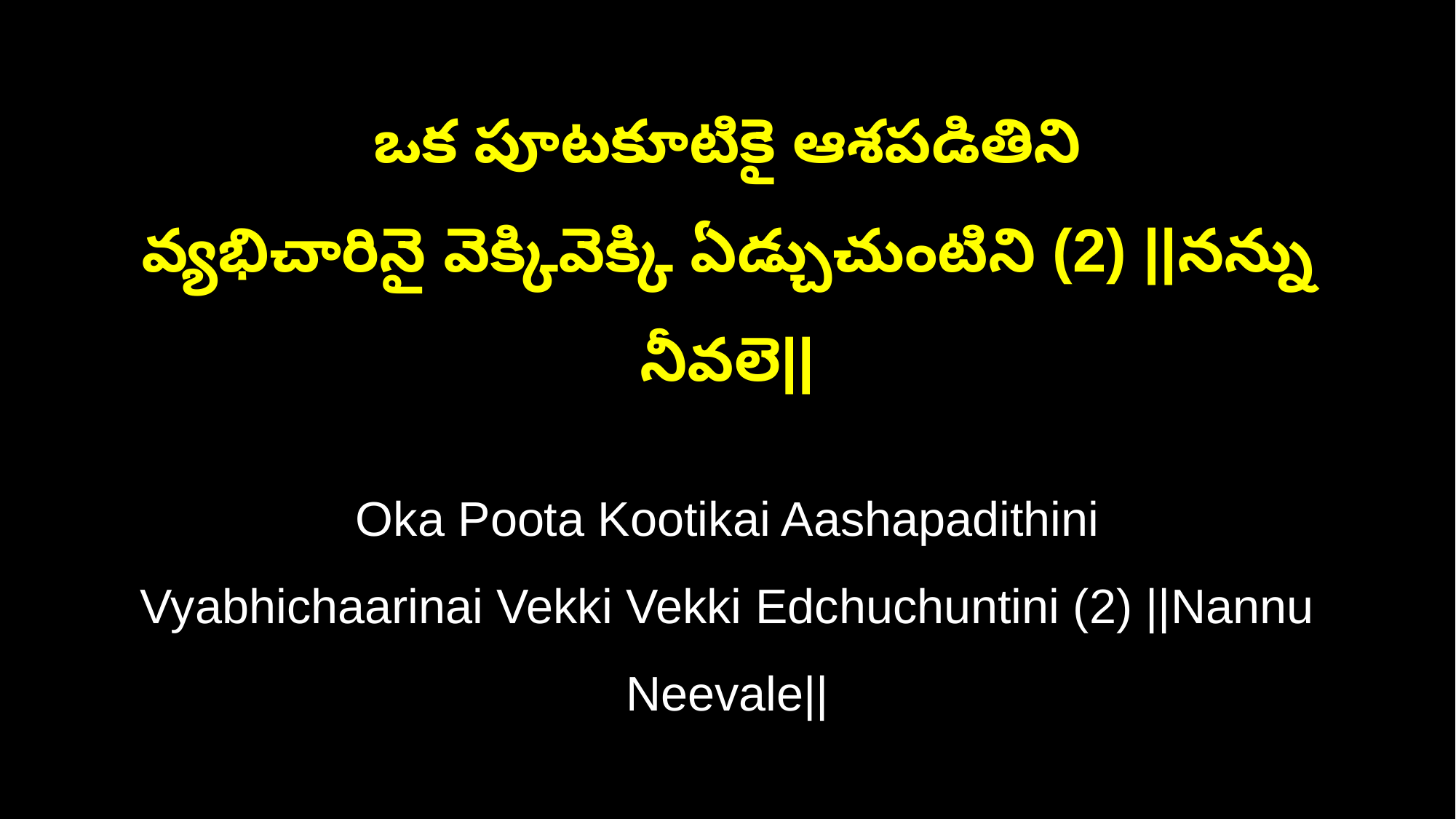

ఒక పూటకూటికై ఆశపడితిని
వ్యభిచారినై వెక్కివెక్కి ఏడ్చుచుంటిని (2) ||నన్ను నీవలె||
Oka Poota Kootikai Aashapadithini
Vyabhichaarinai Vekki Vekki Edchuchuntini (2) ||Nannu Neevale||